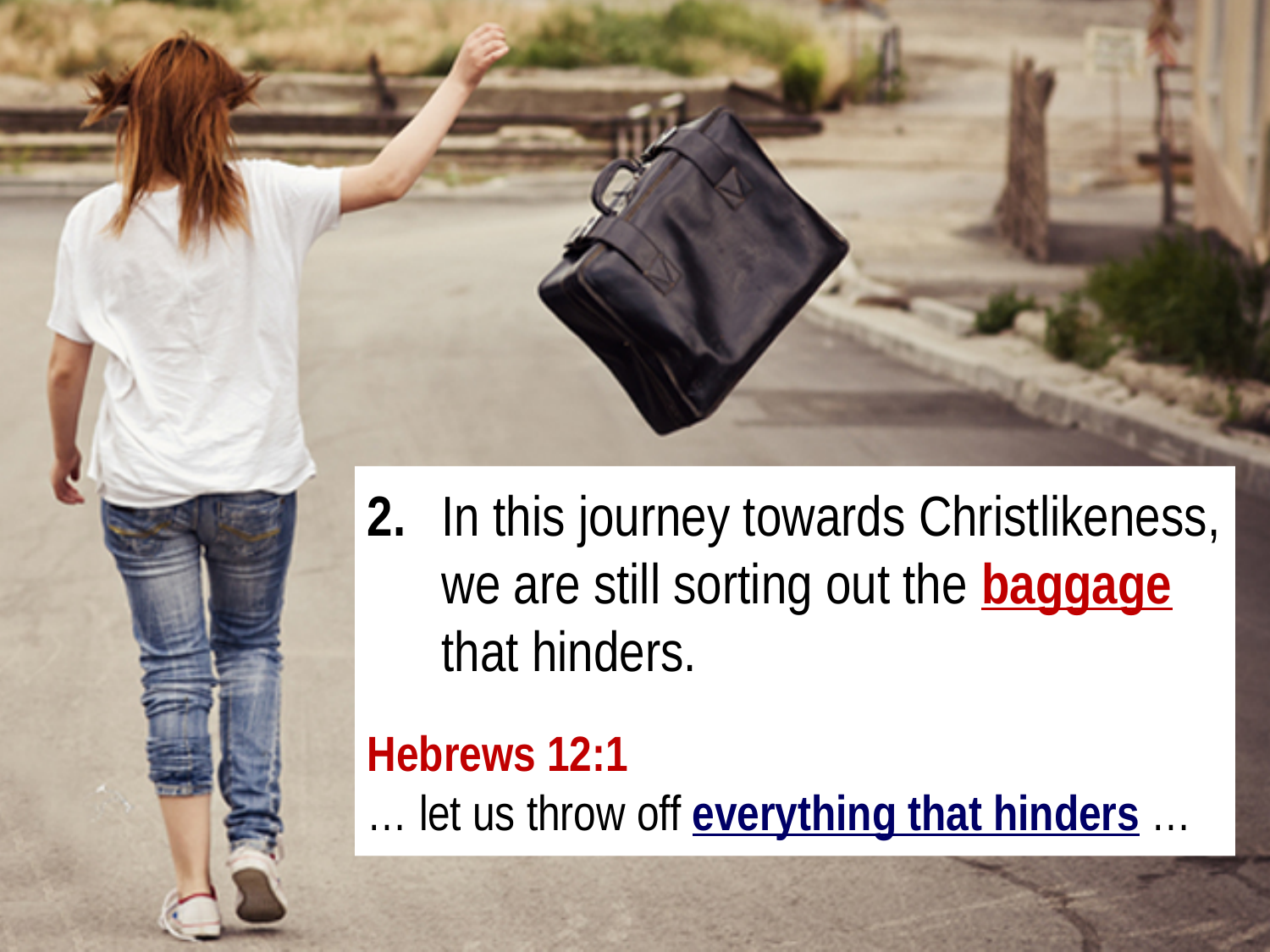

2.		In this journey towards Christlikeness, 			we are still sorting out the baggage 			that hinders.
Hebrews 12:1
… let us throw off everything that hinders …